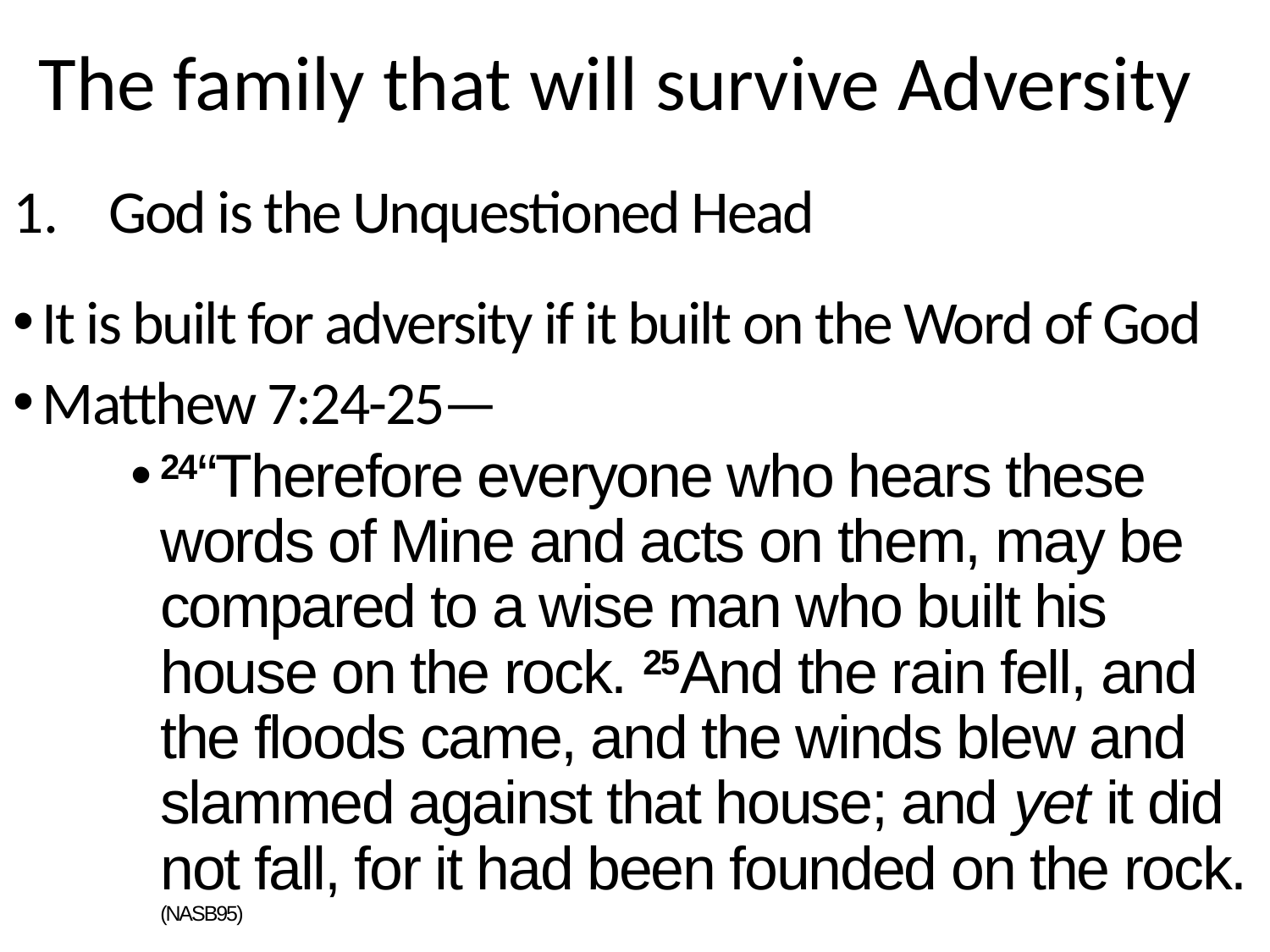

# The family that will survive Adversity
God is the Unquestioned Head

It is built for adversity if it built on the Word of God
Matthew 7:24-25—
24“Therefore everyone who hears these words of Mine and acts on them, may be compared to a wise man who built his house on the rock. 25And the rain fell, and the floods came, and the winds blew and slammed against that house; and yet it did not fall, for it had been founded on the rock. (NASB95)